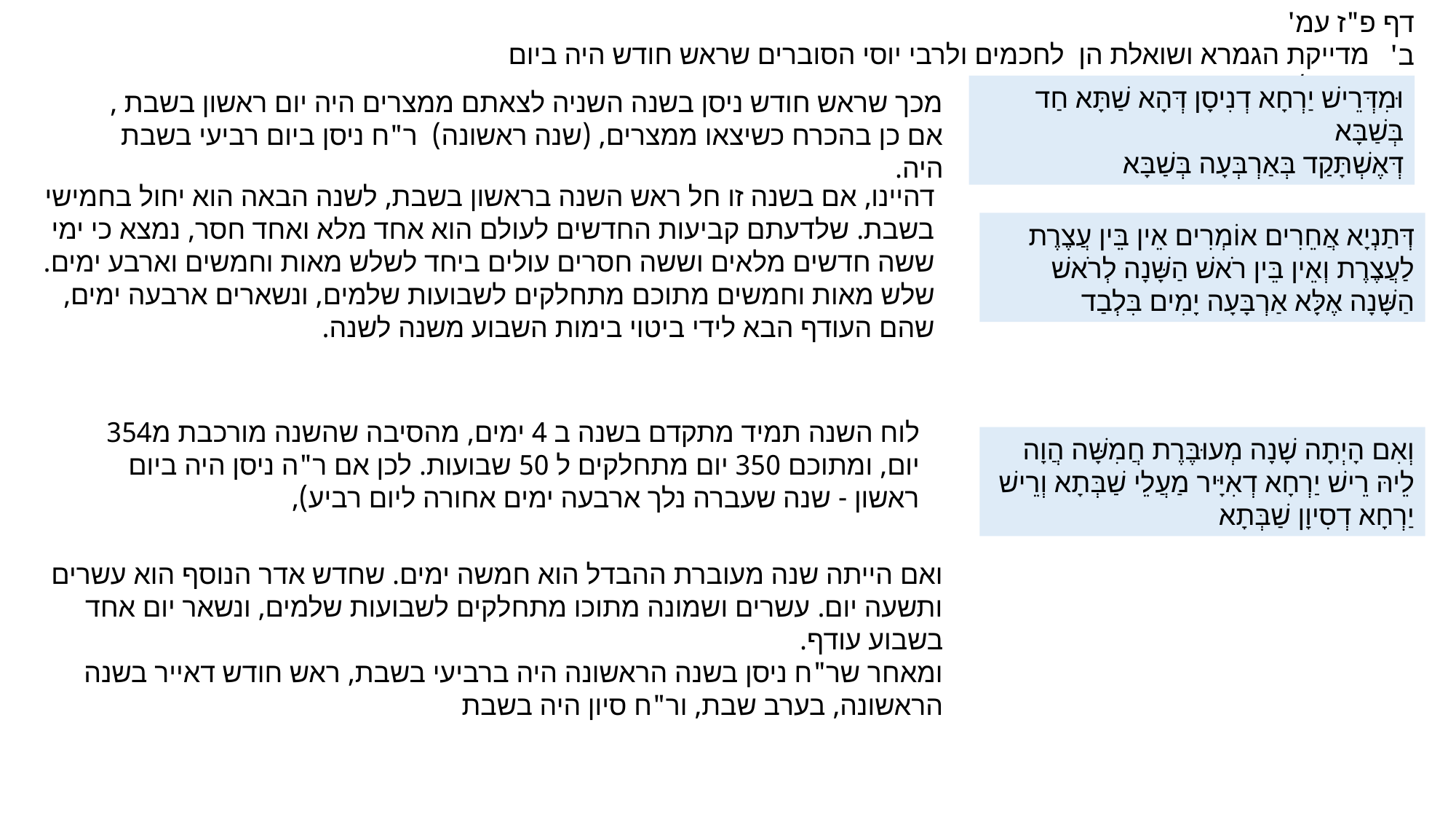

דף פ"ז עמ' ב'
מדייקת הגמרא ושואלת הן  לחכמים ולרבי יוסי הסוברים שראש חודש היה ביום ראשון/שני::
וּמִדְּרֵישׁ יַרְחָא דְנִיסָן דְּהָא שַׁתָּא חַד בְּשַׁבָּא
דְּאֶשְׁתָּקַד בְּאַרְבְּעָה בְּשַׁבָּא
מכך שראש חודש ניסן בשנה השניה לצאתם ממצרים היה יום ראשון בשבת ,
אם כן בהכרח כשיצאו ממצרים, (שנה ראשונה)  ר"ח ניסן ביום רביעי בשבת היה.
דהיינו, אם בשנה זו חל ראש השנה בראשון בשבת, לשנה הבאה הוא יחול בחמישי בשבת. שלדעתם קביעות החדשים לעולם הוא אחד מלא ואחד חסר, נמצא כי ימי ששה חדשים מלאים וששה חסרים עולים ביחד לשלש מאות וחמשים וארבע ימים.
שלש מאות וחמשים מתוכם מתחלקים לשבועות שלמים, ונשארים ארבעה ימים, שהם העודף הבא לידי ביטוי בימות השבוע משנה לשנה.
דְּתַנְיָא אֲחֵרִים אוֹמְרִים אֵין בֵּין עֲצֶרֶת לַעֲצֶרֶת וְאֵין בֵּין רֹאשׁ הַשָּׁנָה לְרֹאשׁ הַשָּׁנָה אֶלָּא אַרְבָּעָה יָמִים בִּלְבַד
לוח השנה תמיד מתקדם בשנה ב 4 ימים, מהסיבה שהשנה מורכבת מ354 יום, ומתוכם 350 יום מתחלקים ל 50 שבועות. לכן אם ר"ה ניסן היה ביום ראשון - שנה שעברה נלך ארבעה ימים אחורה ליום רביע),
וְאִם הָיְתָה שָׁנָה מְעוּבֶּרֶת חֲמִשָּׁה הֲוָה לֵיהּ רֵישׁ יַרְחָא דְאִיָּיר מַעֲלֵי שַׁבְּתָא וְרֵישׁ יַרְחָא דְסִיוָן שַׁבְּתָא
ואם הייתה שנה מעוברת ההבדל הוא חמשה ימים. שחדש אדר הנוסף הוא עשרים ותשעה יום. עשרים ושמונה מתוכו מתחלקים לשבועות שלמים, ונשאר יום אחד בשבוע עודף.
ומאחר שר"ח ניסן בשנה הראשונה היה ברביעי בשבת, ראש חודש דאייר בשנה הראשונה, בערב שבת, ור"ח סיון היה בשבת